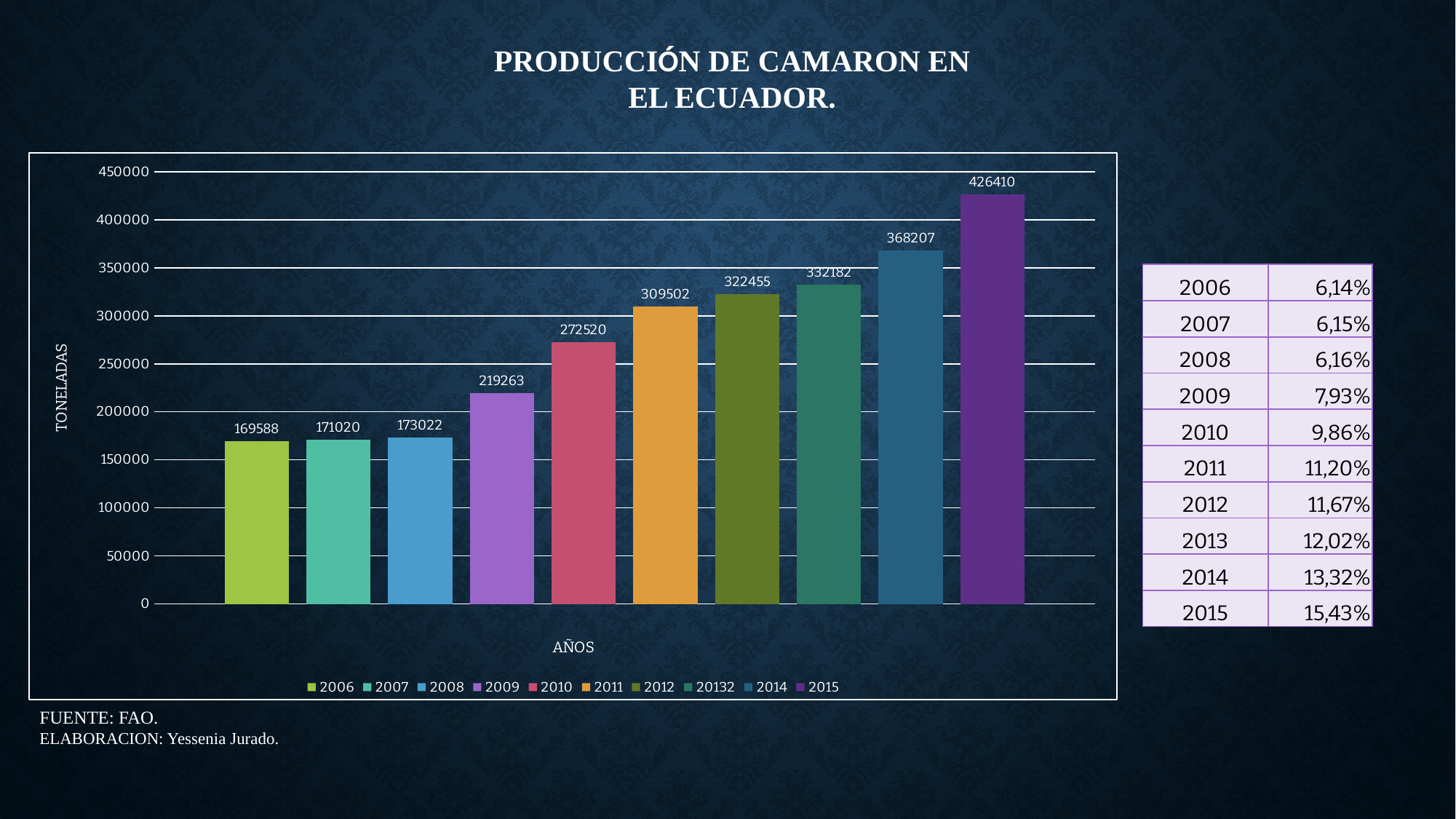

PRODUCCIÓN DE CAMARON EN EL ECUADOR.

### Chart

| Category | 2006 | 2007 | 2008 | 2009 | 2010 | 2011 | 2012 | 20132 | 2014 | 2015 |
|---|---|---|---|---|---|---|---|---|---|---|
| Categoría 1 | 169588.0 | 171020.0 | 173022.0 | 219263.0 | 272520.0 | 309502.0 | 322455.0 | 332182.0 | 368207.0 | 426410.0 |
| 2006 | 6,14% |
| --- | --- |
| 2007 | 6,15% |
| 2008 | 6,16% |
| 2009 | 7,93% |
| 2010 | 9,86% |
| 2011 | 11,20% |
| 2012 | 11,67% |
| 2013 | 12,02% |
| 2014 | 13,32% |
| 2015 | 15,43% |
FUENTE: FAO.
ELABORACION: Yessenia Jurado.